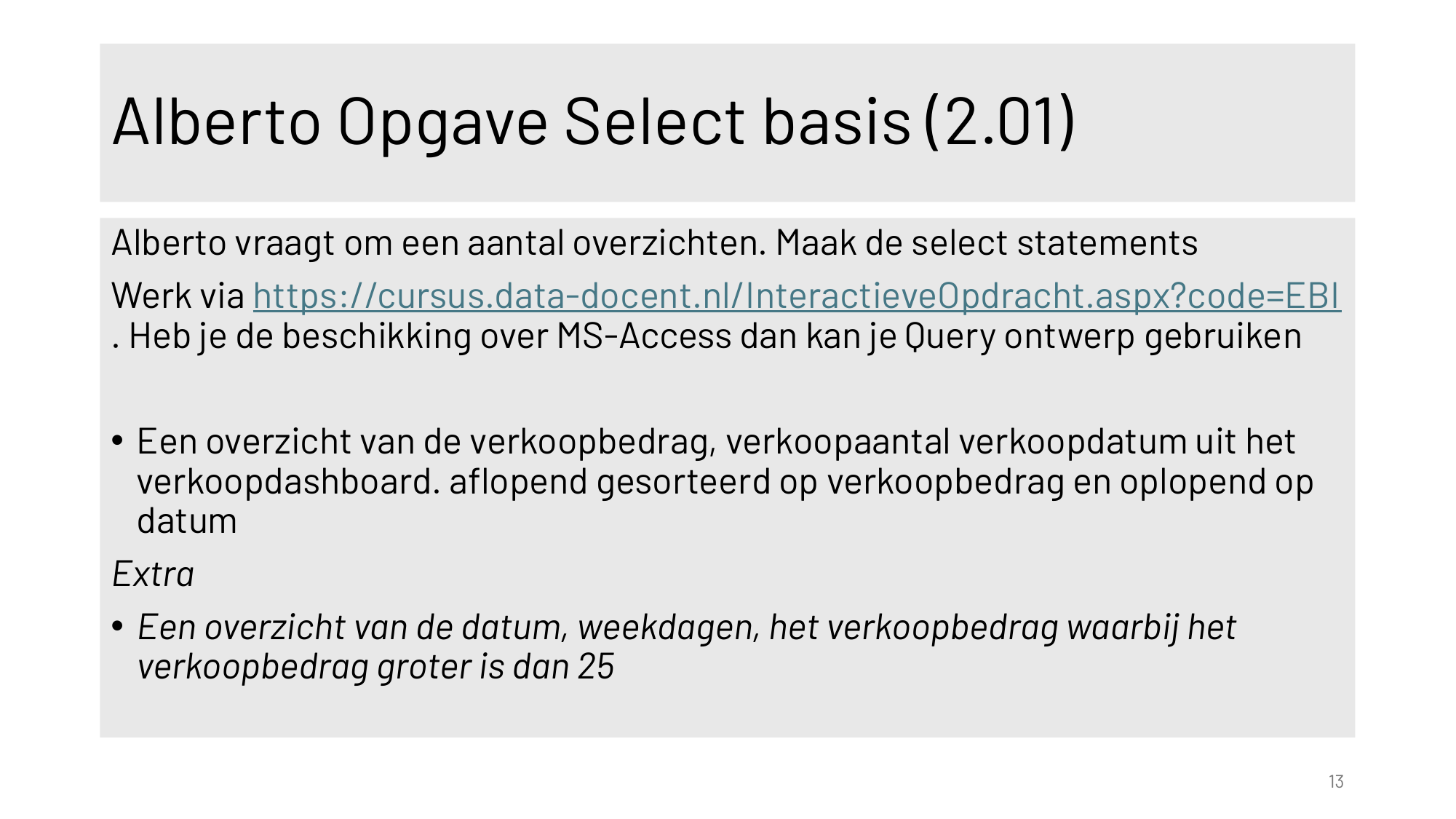

# Alberto Opgave Select basis (2.01)
Alberto vraagt om een aantal overzichten. Maak de select statements
Werk via https://cursus.data-docent.nl/InteractieveOpdracht.aspx?code=EBI. Heb je de beschikking over MS-Access dan kan je Query ontwerp gebruiken

Een overzicht van de verkoopbedrag, verkoopaantal verkoopdatum uit het verkoopdashboard. aflopend gesorteerd op verkoopbedrag en oplopend op datum
Extra
Een overzicht van de datum, weekdagen, het verkoopbedrag waarbij het verkoopbedrag groter is dan 25

13